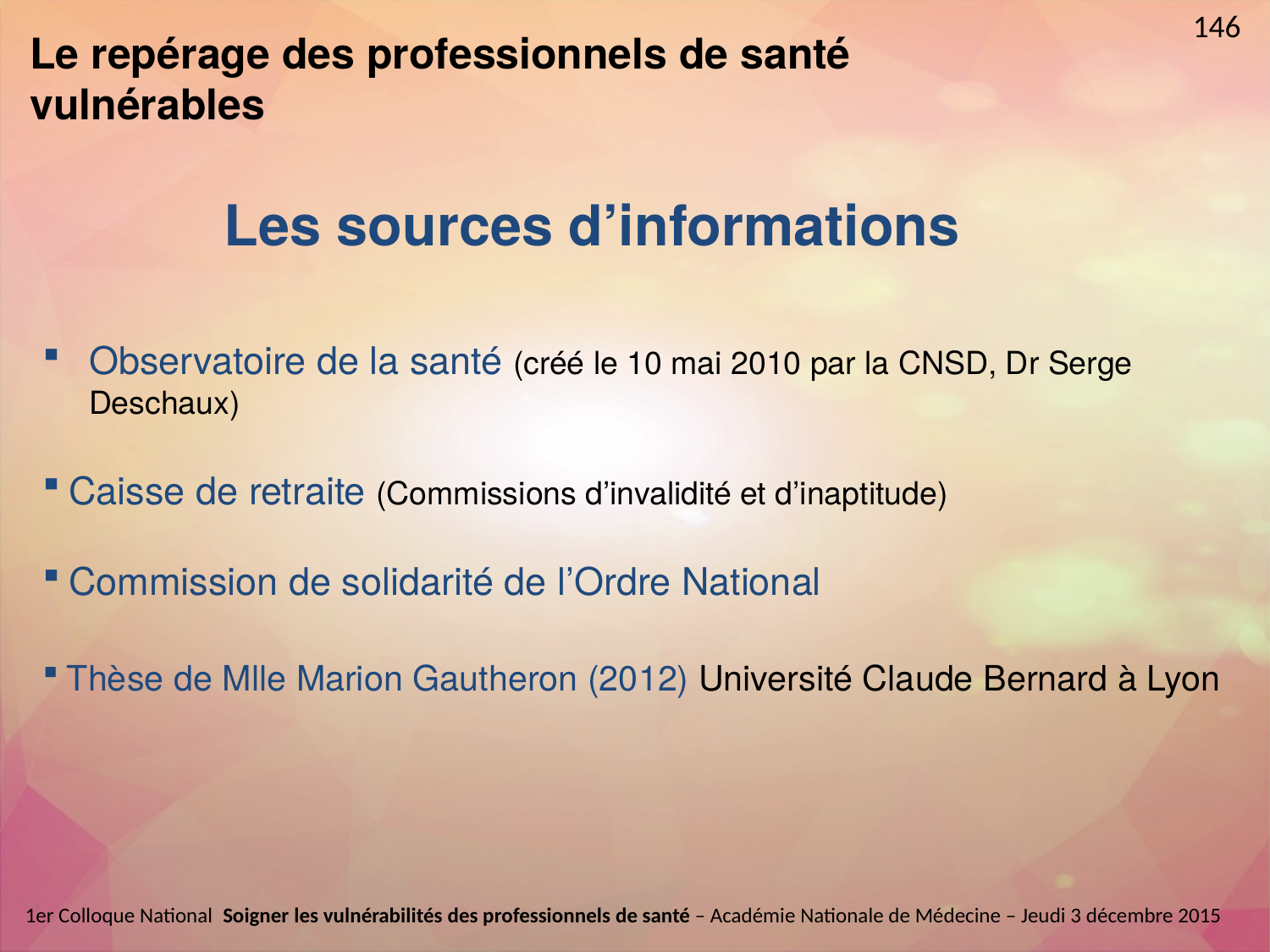

146
Le repérage des professionnels de santé vulnérables
Les sources d’informations
Observatoire de la santé (créé le 10 mai 2010 par la CNSD, Dr Serge Deschaux)
 Caisse de retraite (Commissions d’invalidité et d’inaptitude)
 Commission de solidarité de l’Ordre National
 Thèse de Mlle Marion Gautheron (2012) Université Claude Bernard à Lyon
1er Colloque National  Soigner les vulnérabilités des professionnels de santé – Académie Nationale de Médecine – Jeudi 3 décembre 2015